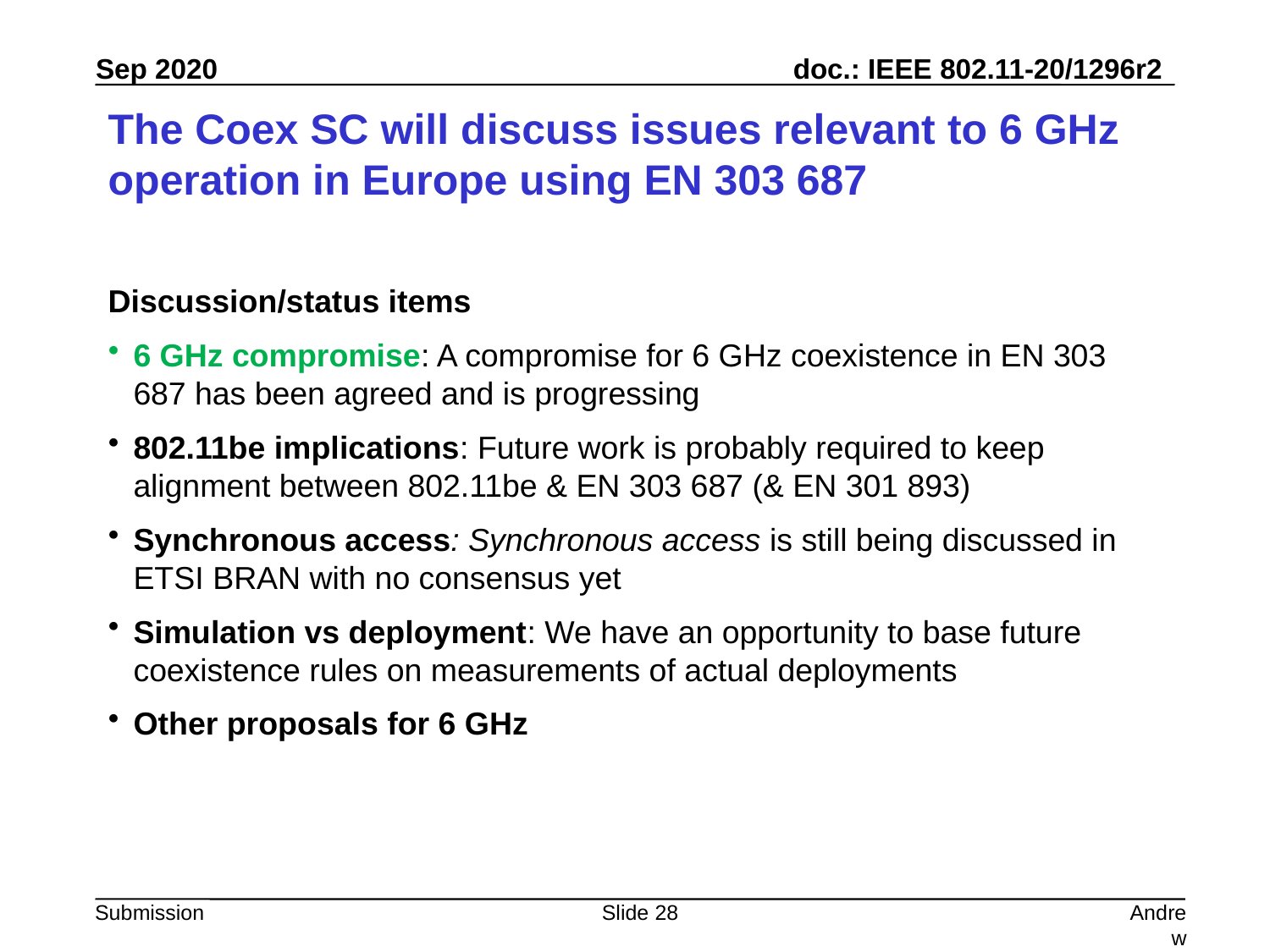

# The Coex SC will discuss issues relevant to 6 GHz operation in Europe using EN 303 687
Discussion/status items
6 GHz compromise: A compromise for 6 GHz coexistence in EN 303 687 has been agreed and is progressing
802.11be implications: Future work is probably required to keep alignment between 802.11be & EN 303 687 (& EN 301 893)
Synchronous access: Synchronous access is still being discussed in ETSI BRAN with no consensus yet
Simulation vs deployment: We have an opportunity to base future coexistence rules on measurements of actual deployments
Other proposals for 6 GHz
Slide 28
Andrew Myles, Cisco